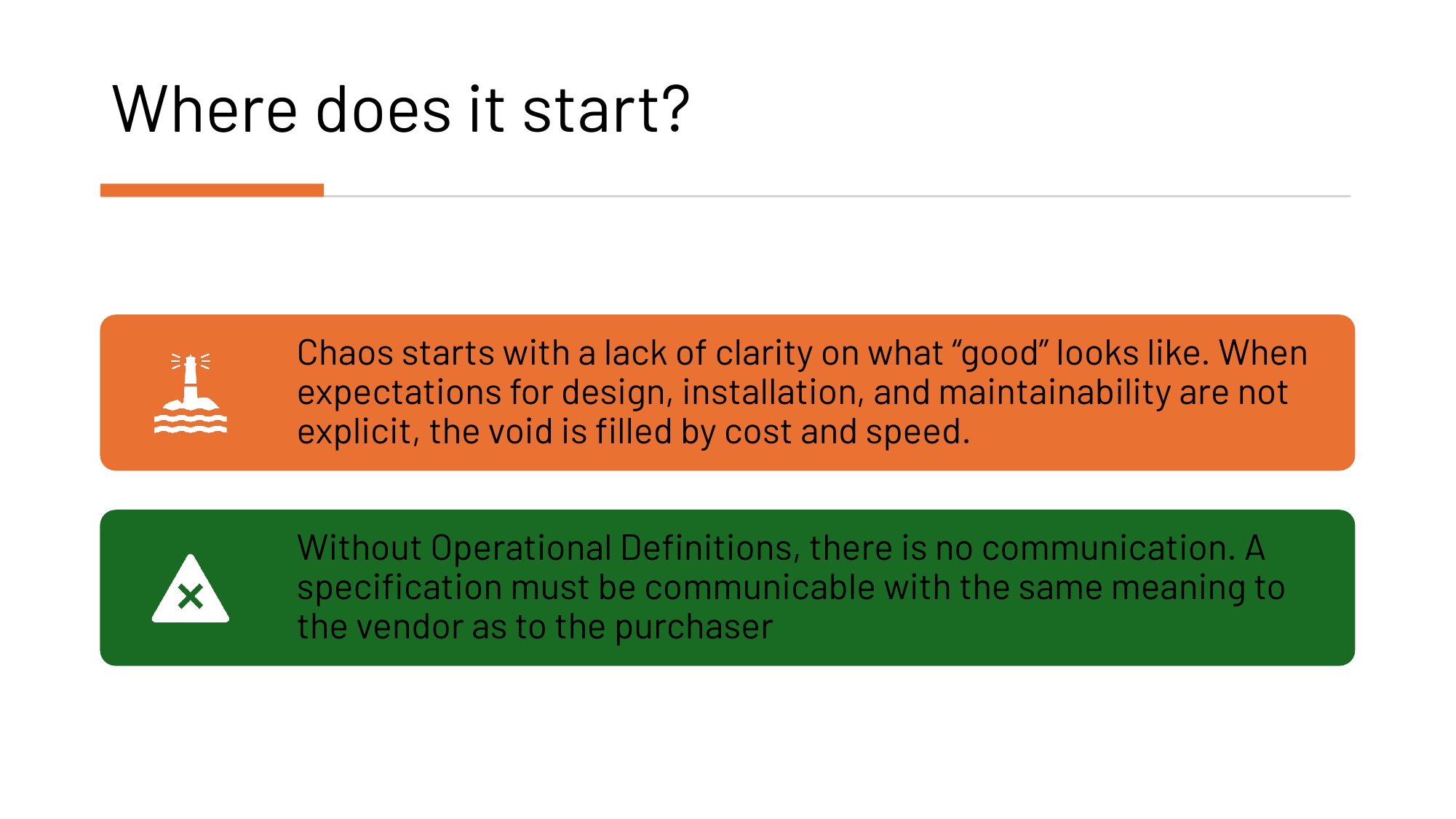

# Where does it start?

Chaos starts with a lack of clarity on what “good” looks like. When expectations for design, installation, and maintainability are not explicit, the void is filled by cost and speed.
Without Operational Definitions, there is no communication. A specification must be communicable with the same meaning to the vendor as to the purchaser